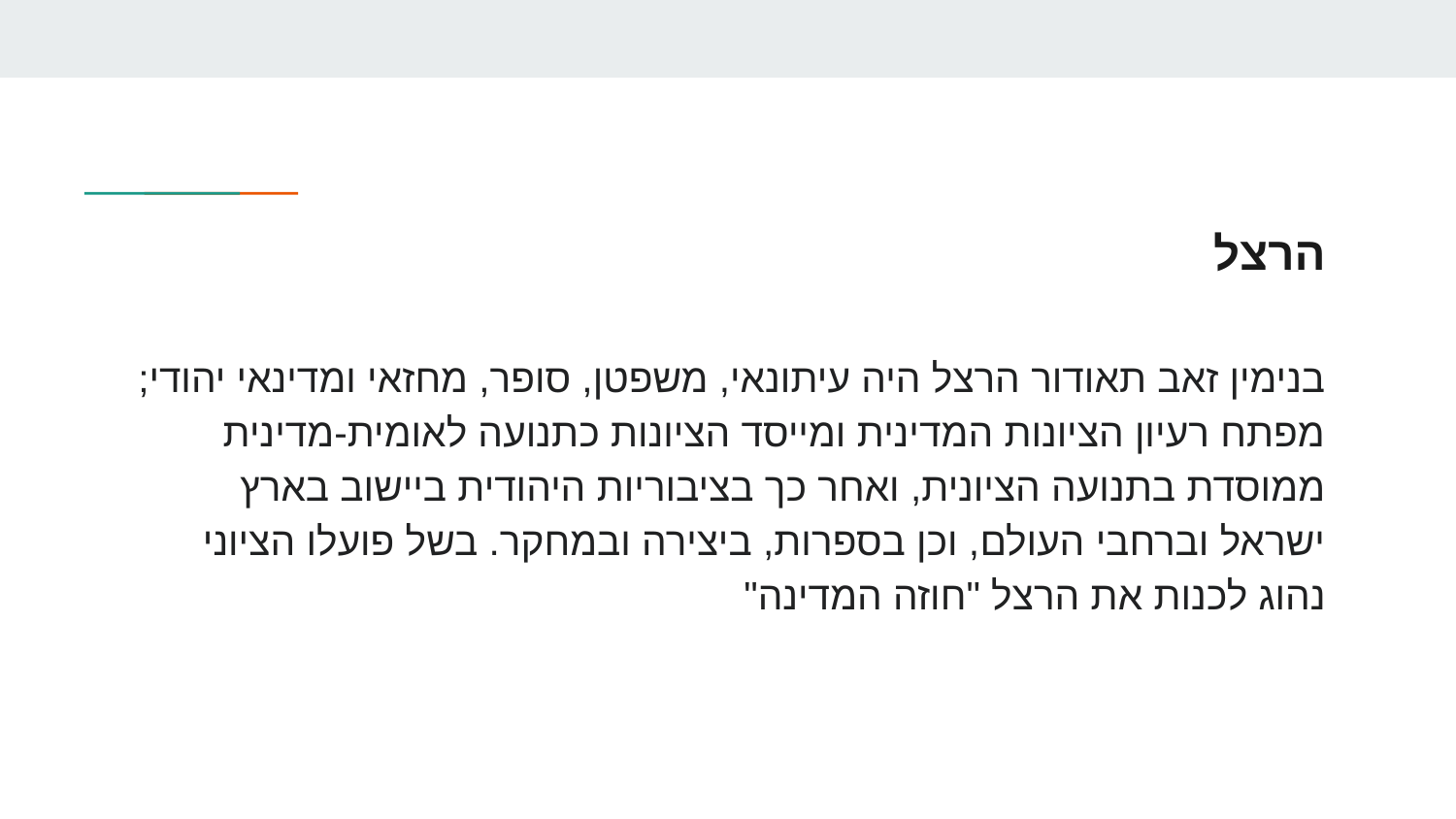

# הרצל
בנימין זאב תאודור הרצל היה עיתונאי, משפטן, סופר, מחזאי ומדינאי יהודי; מפתח רעיון הציונות המדינית ומייסד הציונות כתנועה לאומית-מדינית ממוסדת בתנועה הציונית, ואחר כך בציבוריות היהודית ביישוב בארץ ישראל וברחבי העולם, וכן בספרות, ביצירה ובמחקר. בשל פועלו הציוני נהוג לכנות את הרצל "חוזה המדינה"